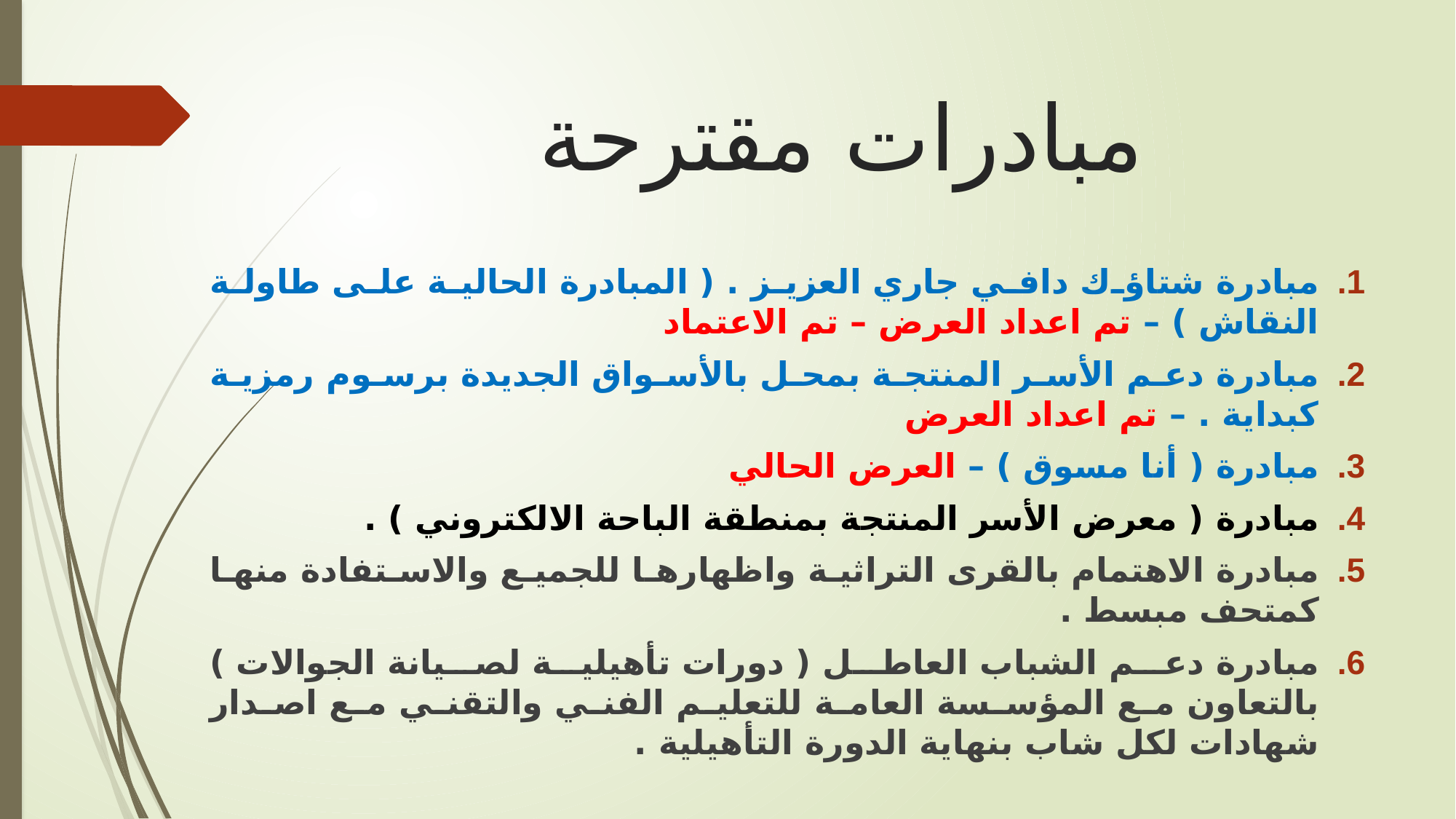

# مبادرات مقترحة
مبادرة شتاؤك دافي جاري العزيز . ( المبادرة الحالية على طاولة النقاش ) – تم اعداد العرض – تم الاعتماد
مبادرة دعم الأسر المنتجة بمحل بالأسواق الجديدة برسوم رمزية كبداية . – تم اعداد العرض
مبادرة ( أنا مسوق ) – العرض الحالي
مبادرة ( معرض الأسر المنتجة بمنطقة الباحة الالكتروني ) .
مبادرة الاهتمام بالقرى التراثية واظهارها للجميع والاستفادة منها كمتحف مبسط .
مبادرة دعم الشباب العاطل ( دورات تأهيلية لصيانة الجوالات ) بالتعاون مع المؤسسة العامة للتعليم الفني والتقني مع اصدار شهادات لكل شاب بنهاية الدورة التأهيلية .